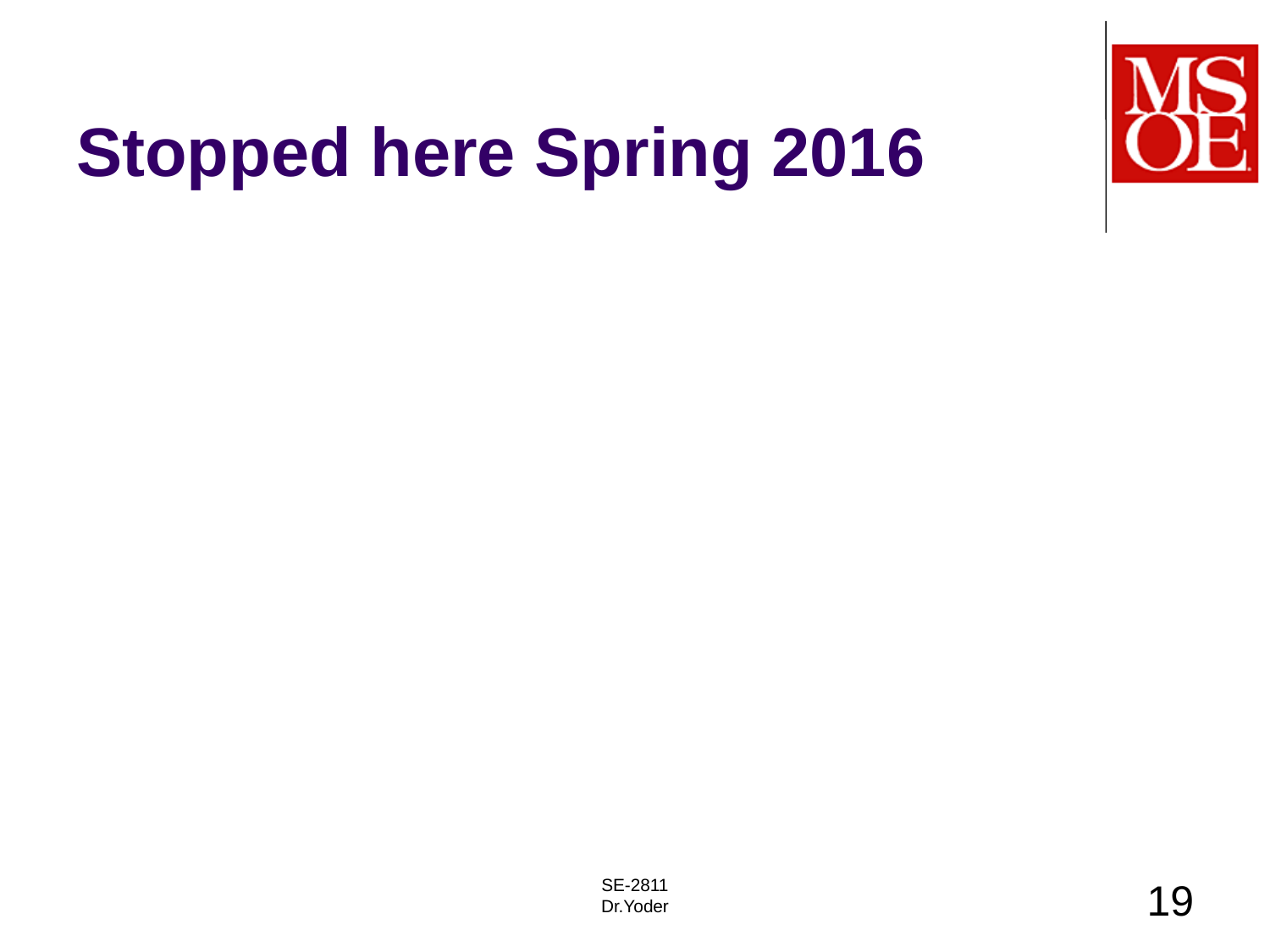

# Stopped here Spring 2016

SE-2811
Dr.Yoder
19